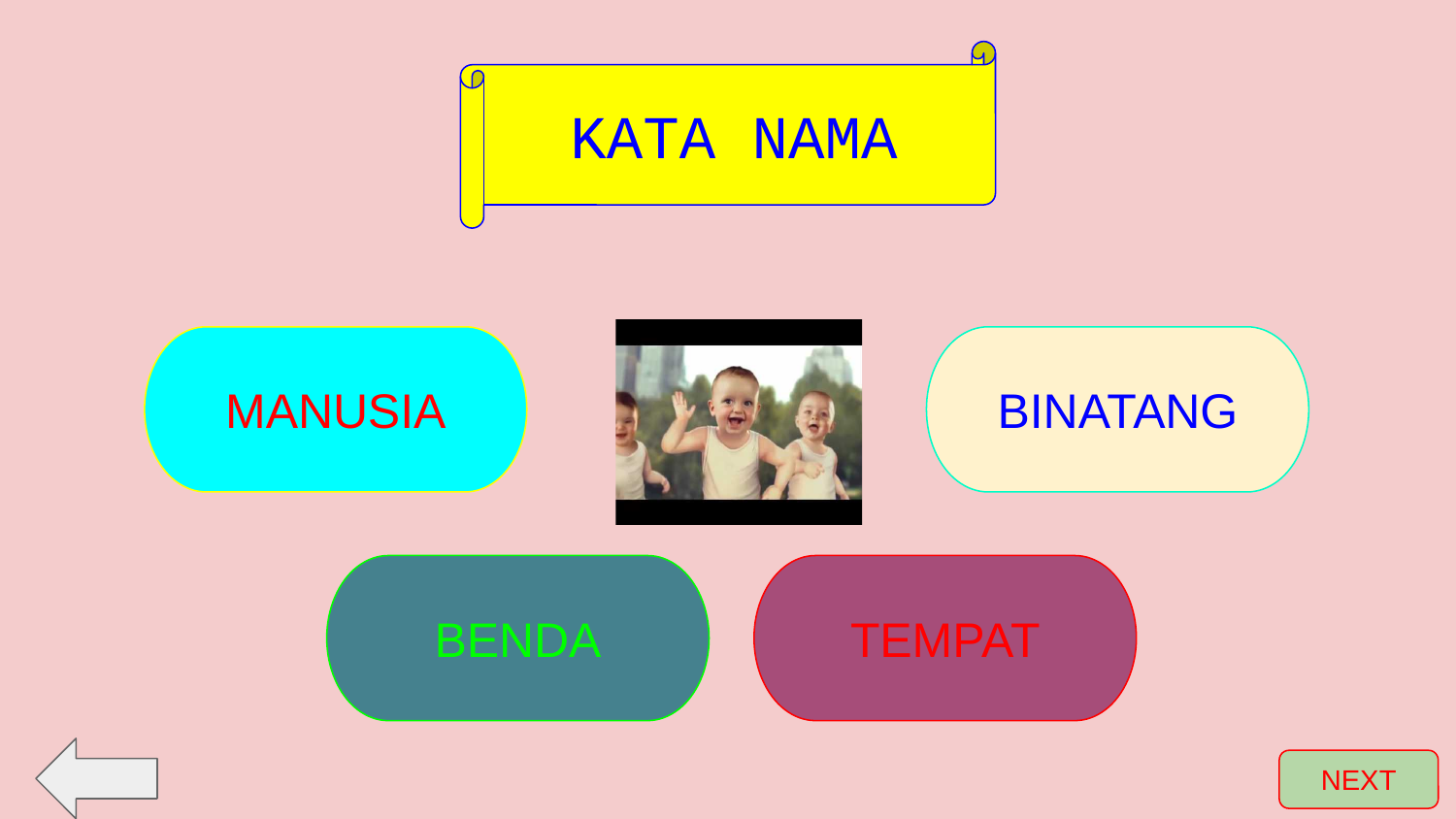

KATA NAMA
#

MANUSIA
BINATANG

BENDA
TEMPAT

NEXT